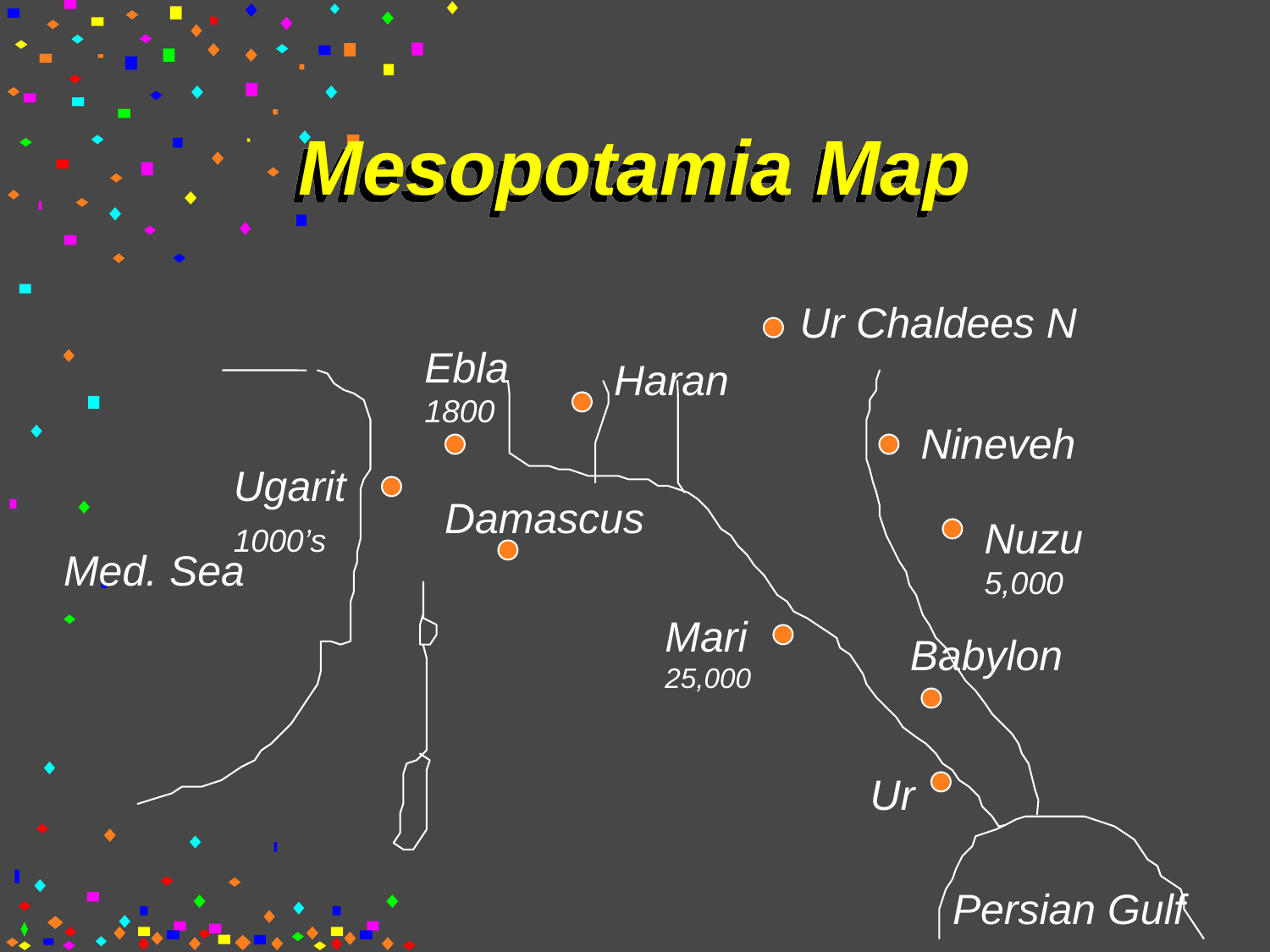

# Mesopotamia Map
Ur Chaldees N

Ebla
1800
Haran

Nineveh

Ugarit
1000’s

Damascus
Nuzu
5,000

Med. Sea

Mari
25,000
Babylon

Ur

Persian Gulf